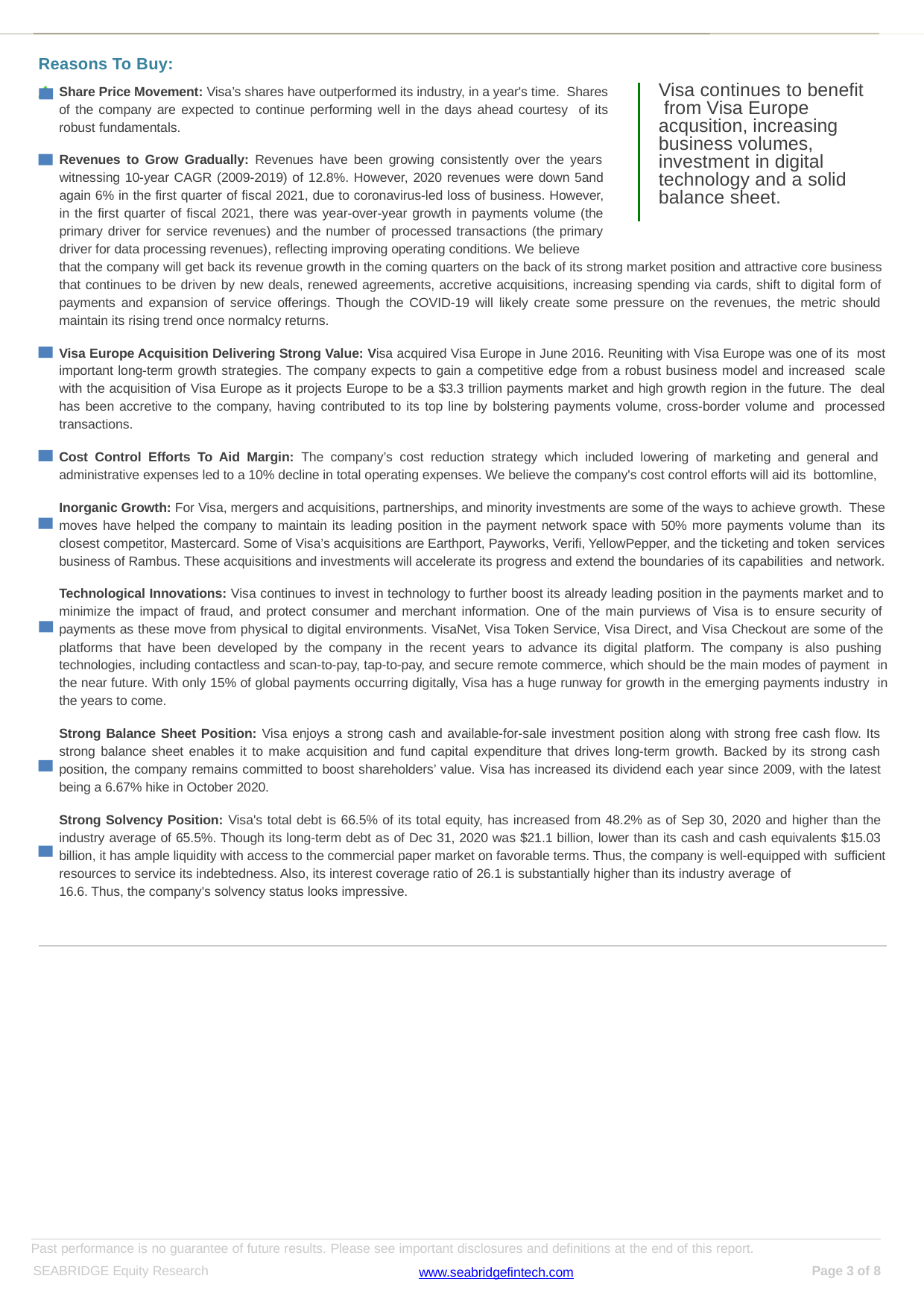

Reasons To Buy:
Share Price Movement: Visa’s shares have outperformed its industry, in a year's time.  Shares of the company are expected to continue performing well in the days ahead courtesy  of its robust fundamentals.
Visa continues to benefit  from Visa Europe  acqusition, increasing  business volumes,  investment in digital  technology and a solid  balance sheet.

Revenues to Grow Gradually: Revenues have been growing consistently over the years  witnessing 10-year CAGR (2009-2019) of 12.8%. However, 2020 revenues were down 5and  again 6% in the first quarter of fiscal 2021, due to coronavirus-led loss of business. However,  in the first quarter of fiscal 2021, there was year-over-year growth in payments volume (the  primary driver for service revenues) and the number of processed transactions (the primary  driver for data processing revenues), reflecting improving operating conditions. We believe

that the company will get back its revenue growth in the coming quarters on the back of its strong market position and attractive core business  that continues to be driven by new deals, renewed agreements, accretive acquisitions, increasing spending via cards, shift to digital form of  payments and expansion of service offerings. Though the COVID-19 will likely create some pressure on the revenues, the metric should  maintain its rising trend once normalcy returns.

Visa Europe Acquisition Delivering Strong Value: Visa acquired Visa Europe in June 2016. Reuniting with Visa Europe was one of its  most important long-term growth strategies. The company expects to gain a competitive edge from a robust business model and increased  scale with the acquisition of Visa Europe as it projects Europe to be a $3.3 trillion payments market and high growth region in the future. The  deal has been accretive to the company, having contributed to its top line by bolstering payments volume, cross-border volume and  processed transactions.

Cost Control Efforts To Aid Margin: The company’s cost reduction strategy which included lowering of marketing and general and  administrative expenses led to a 10% decline in total operating expenses. We believe the company's cost control efforts will aid its  bottomline,

Inorganic Growth: For Visa, mergers and acquisitions, partnerships, and minority investments are some of the ways to achieve growth.  These moves have helped the company to maintain its leading position in the payment network space with 50% more payments volume than  its closest competitor, Mastercard. Some of Visa’s acquisitions are Earthport, Payworks, Verifi, YellowPepper, and the ticketing and token  services business of Rambus. These acquisitions and investments will accelerate its progress and extend the boundaries of its capabilities  and network.

Technological Innovations: Visa continues to invest in technology to further boost its already leading position in the payments market and to  minimize the impact of fraud, and protect consumer and merchant information. One of the main purviews of Visa is to ensure security of  payments as these move from physical to digital environments. VisaNet, Visa Token Service, Visa Direct, and Visa Checkout are some of the  platforms that have been developed by the company in the recent years to advance its digital platform. The company is also pushing  technologies, including contactless and scan-to-pay, tap-to-pay, and secure remote commerce, which should be the main modes of payment  in the near future. With only 15% of global payments occurring digitally, Visa has a huge runway for growth in the emerging payments industry  in the years to come.

Strong Balance Sheet Position: Visa enjoys a strong cash and available-for-sale investment position along with strong free cash flow. Its  strong balance sheet enables it to make acquisition and fund capital expenditure that drives long-term growth. Backed by its strong cash  position, the company remains committed to boost shareholders’ value. Visa has increased its dividend each year since 2009, with the latest  being a 6.67% hike in October 2020.

Strong Solvency Position: Visa's total debt is 66.5% of its total equity, has increased from 48.2% as of Sep 30, 2020 and higher than the  industry average of 65.5%. Though its long-term debt as of Dec 31, 2020 was $21.1 billion, lower than its cash and cash equivalents $15.03  billion, it has ample liquidity with access to the commercial paper market on favorable terms. Thus, the company is well-equipped with  sufficient resources to service its indebtedness. Also, its interest coverage ratio of 26.1 is substantially higher than its industry average of
16.6. Thus, the company's solvency status looks impressive.

Past performance is no guarantee of future results. Please see important disclosures and definitions at the end of this report.
SEABRIDGE Equity Research
Page 3 of 8
www.seabridgefintech.com